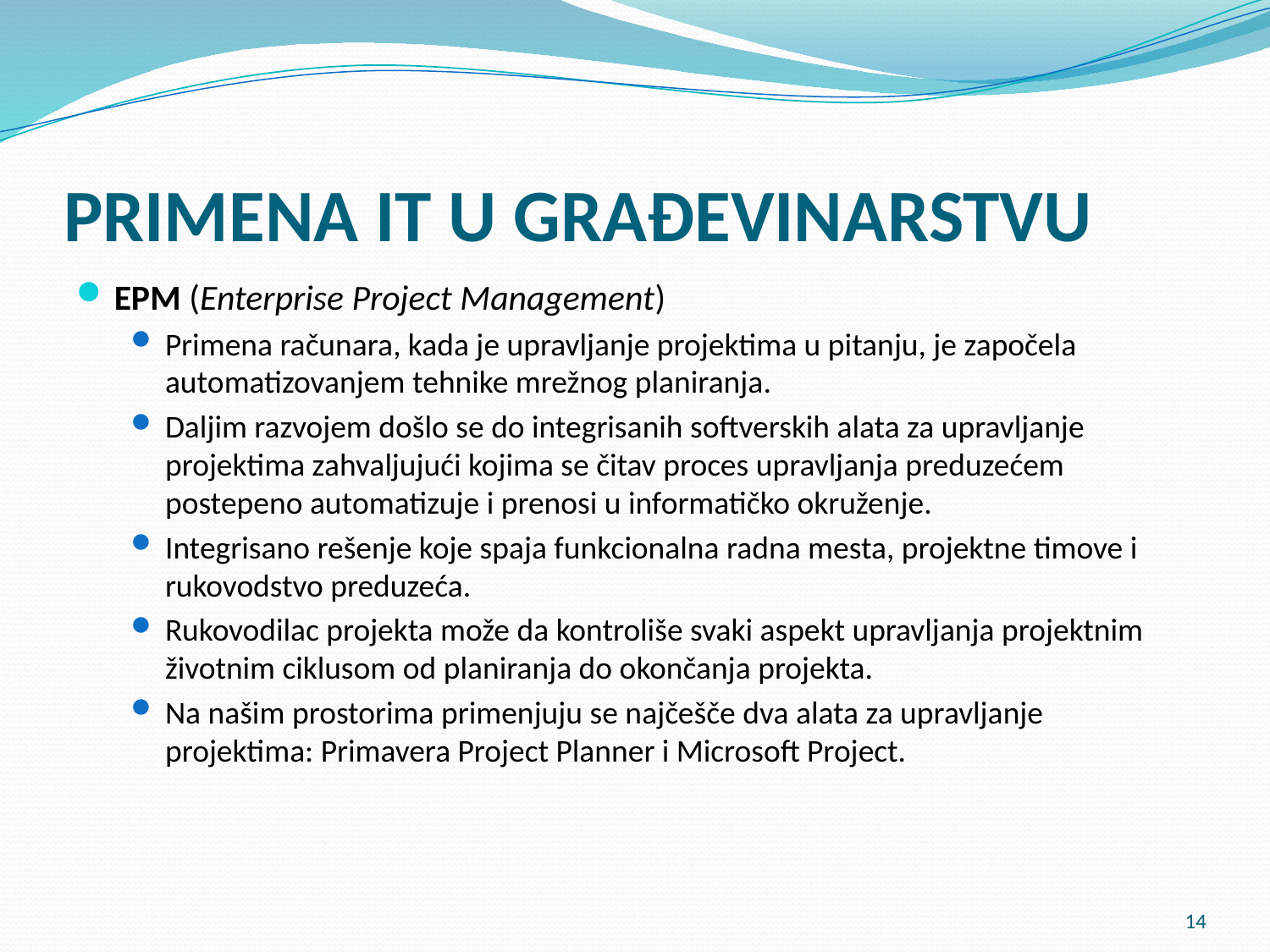

# PRIMENA IT U GRAĐEVINARSTVU
EPM (Enterprise Project Management)
Primena računara, kada je upravljanje projektima u pitanju, je započela automatizovanjem tehnike mrežnog planiranja.
Daljim razvojem došlo se do integrisanih softverskih alata za upravljanje projektima zahvaljujući kojima se čitav proces upravljanja preduzećem postepeno automatizuje i prenosi u informatičko okruženje.
Integrisano rešenje koje spaja funkcionalna radna mesta, projektne timove i rukovodstvo preduzeća.
Rukovodilac projekta može da kontroliše svaki aspekt upravljanja projektnim životnim ciklusom od planiranja do okončanja projekta.
Na našim prostorima primenjuju se najčešče dva alata za upravljanje projektima: Primavera Project Planner i Microsoft Project.

14